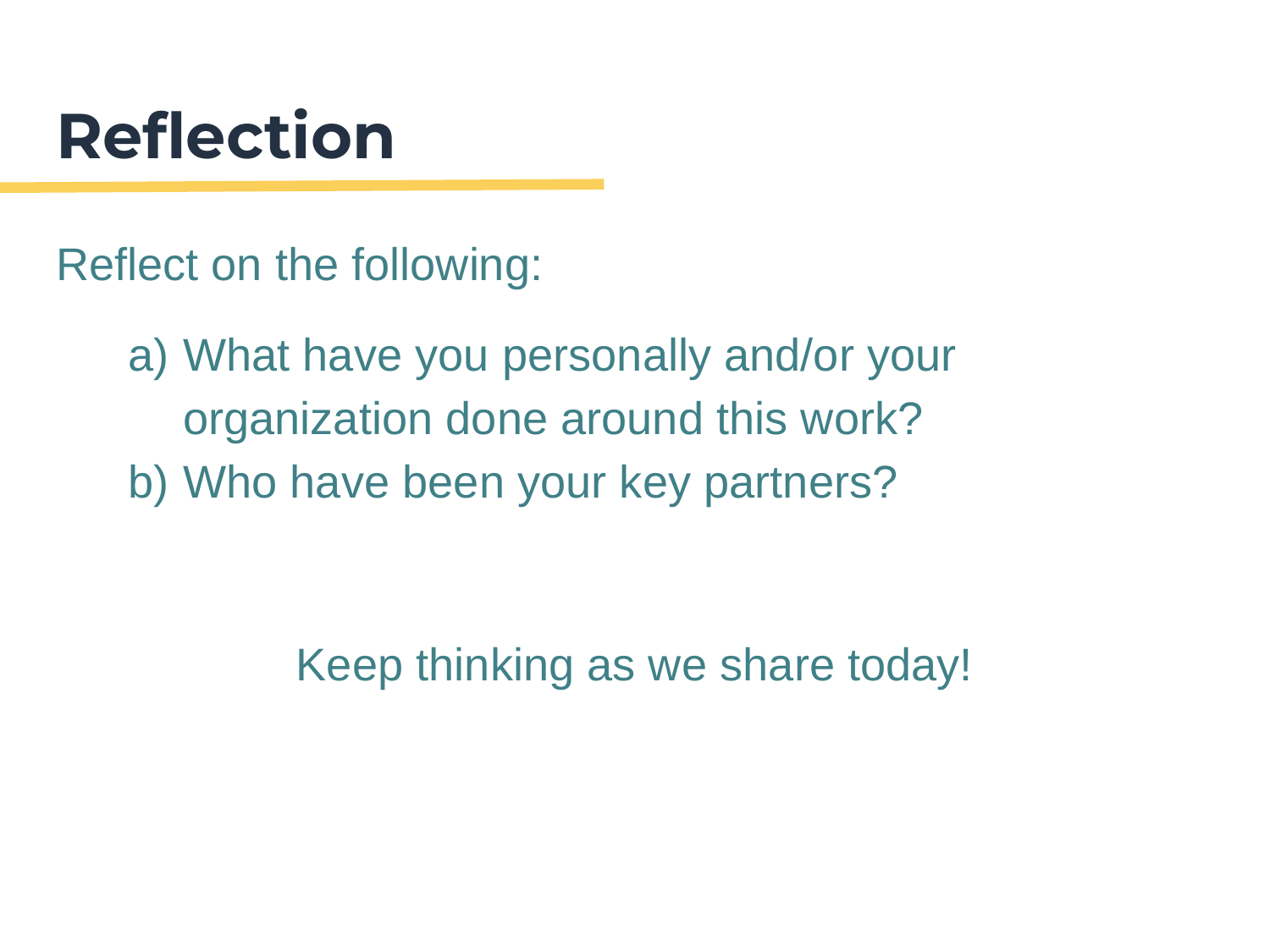

# Reflection
Reflect on the following:
What have you personally and/or your organization done around this work?
Who have been your key partners?

Keep thinking as we share today!